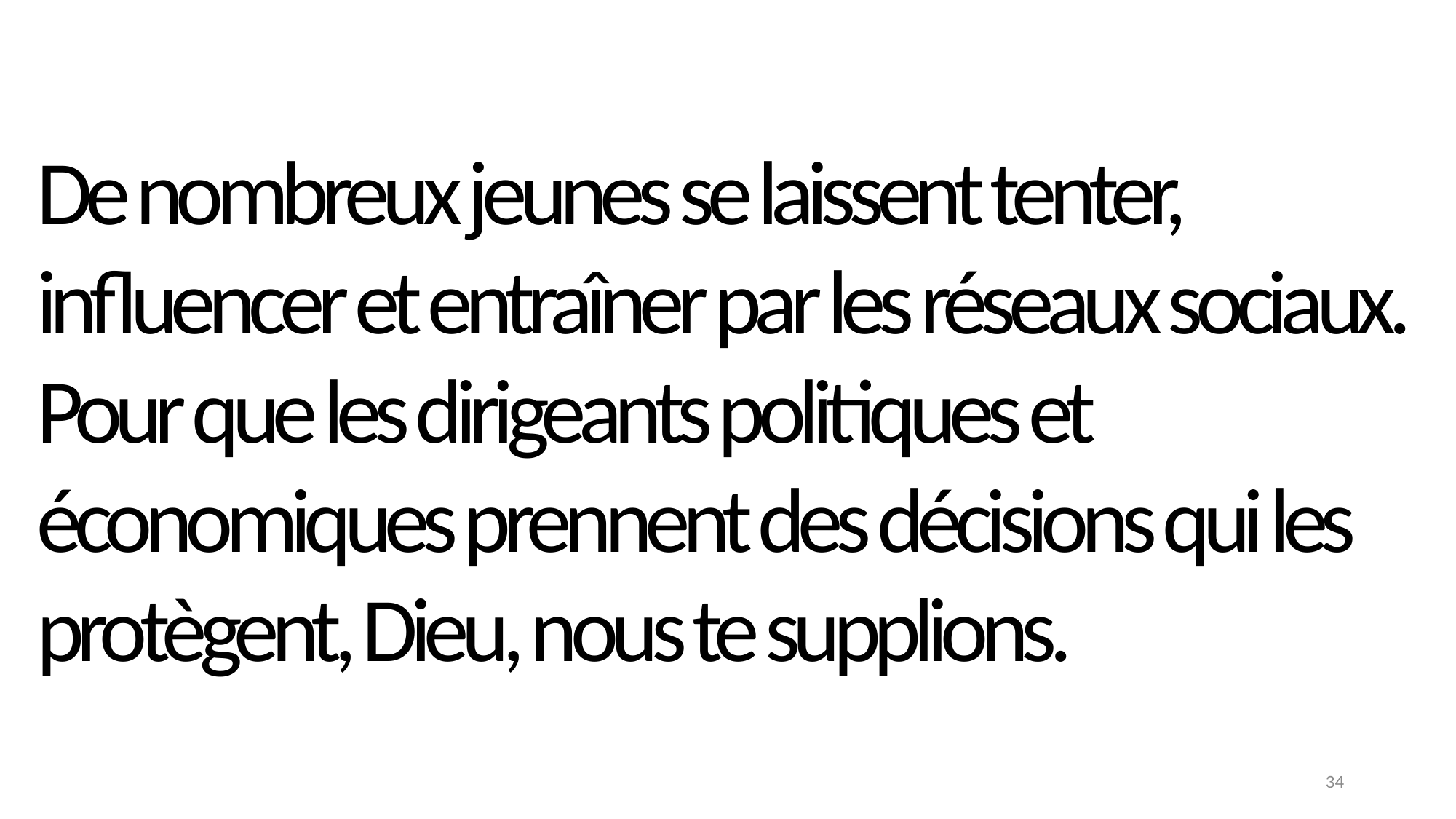

De nombreux jeunes se laissent tenter, influencer et entraîner par les réseaux sociaux. Pour que les dirigeants politiques et économiques prennent des décisions qui les protègent, Dieu, nous te supplions.
34